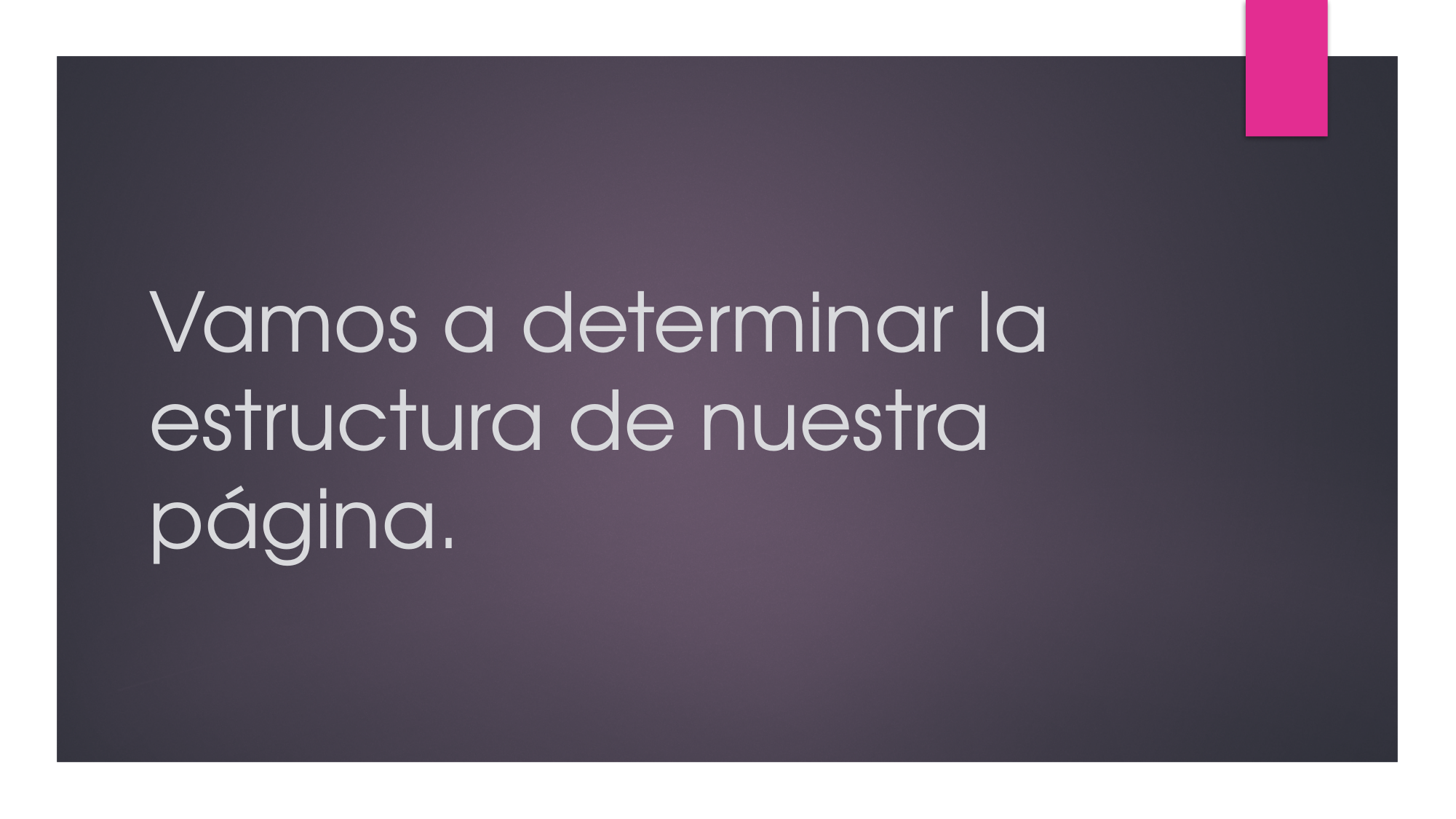

# Vamos a determinar la estructura de nuestra página.